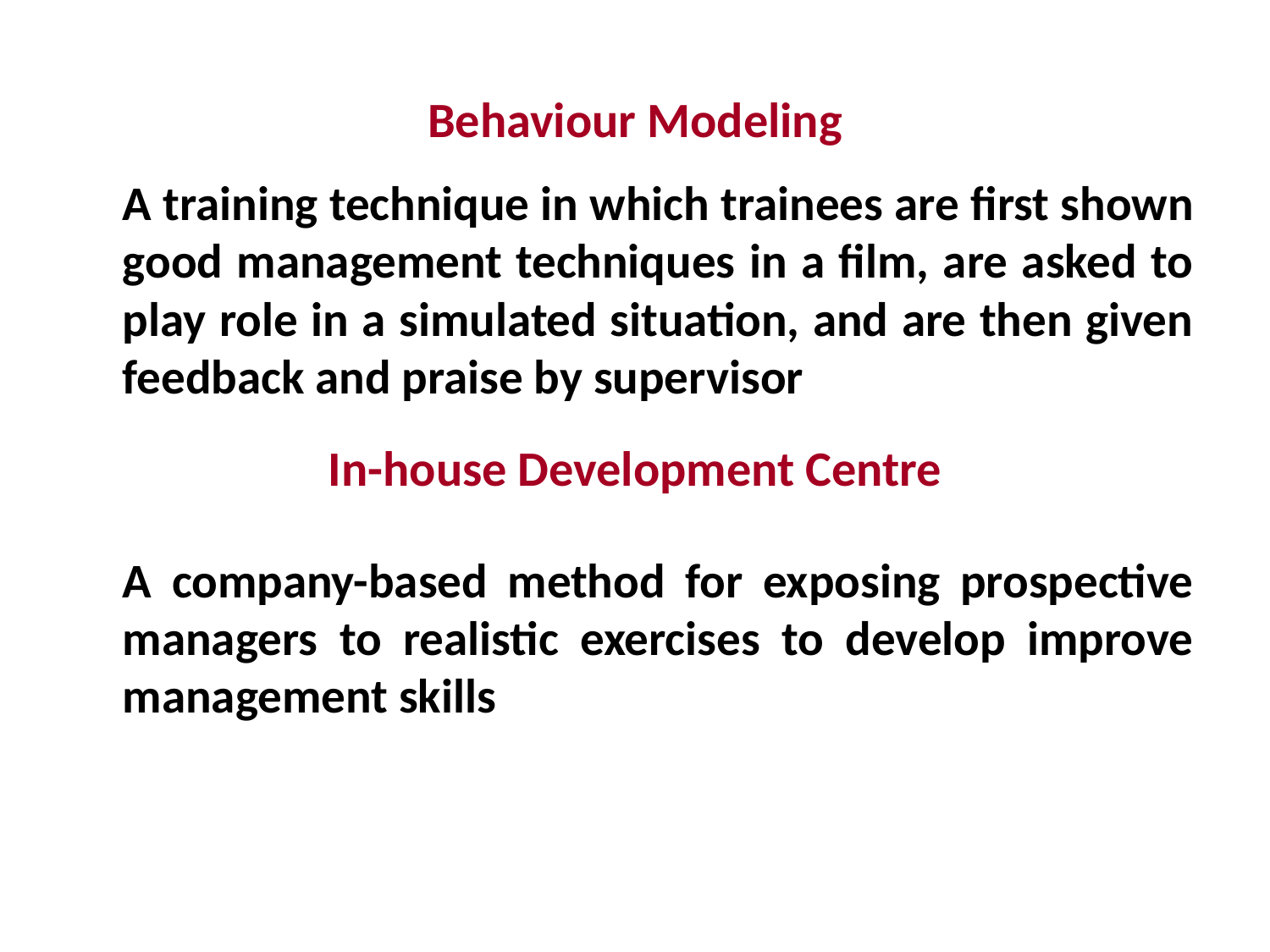

Behaviour Modeling

	A training technique in which trainees are first shown good management techniques in a film, are asked to play role in a simulated situation, and are then given feedback and praise by supervisor
In-house Development Centre

	A company-based method for exposing prospective managers to realistic exercises to develop improve management skills